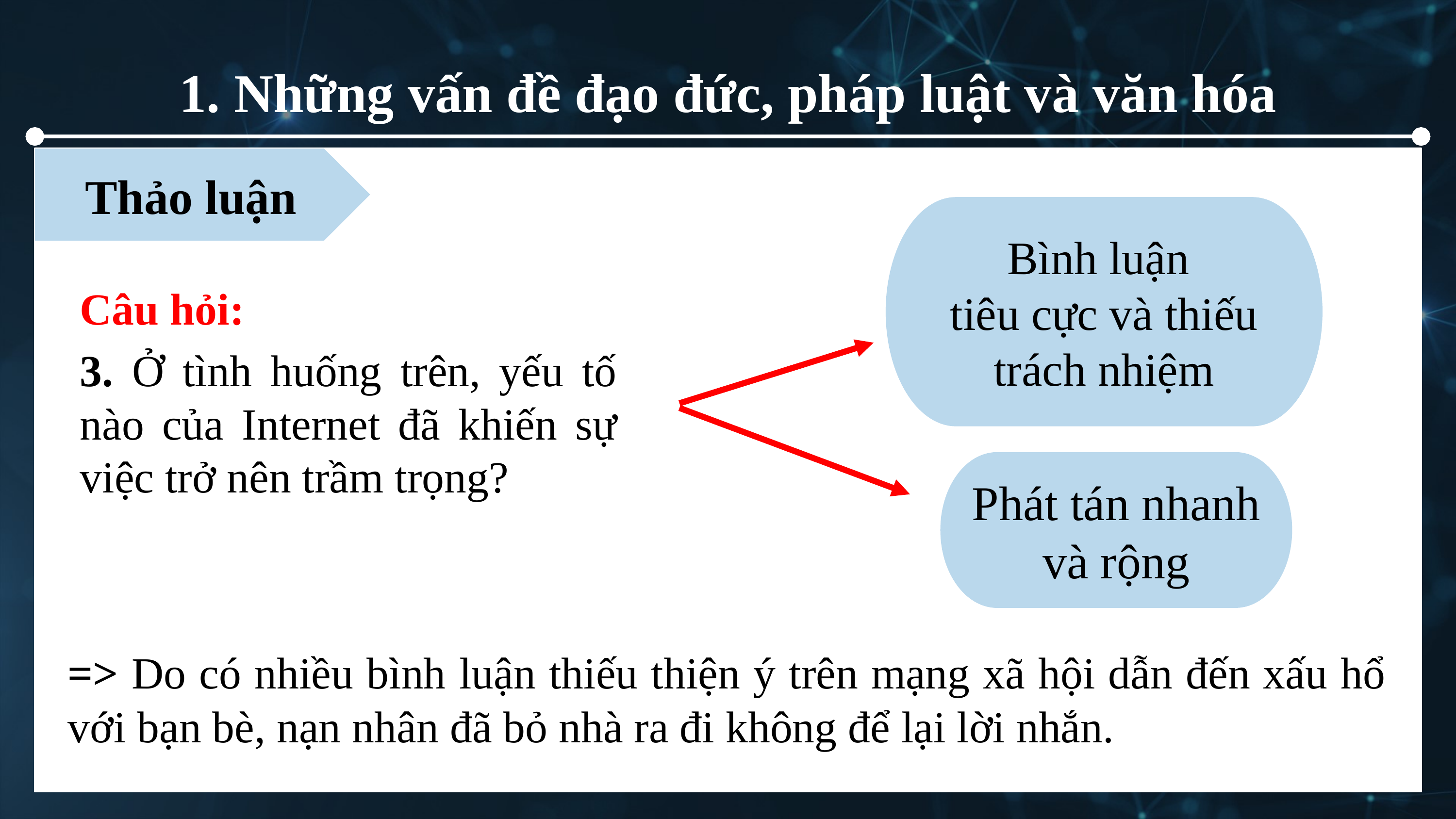

1. Những vấn đề đạo đức, pháp luật và văn hóa

Thảo luận
Bình luận
tiêu cực và thiếu trách nhiệm
Câu hỏi:
3. Ở tình huống trên, yếu tố nào của Internet đã khiến sự việc trở nên trầm trọng?
Phát tán nhanh và rộng
=> Do có nhiều bình luận thiếu thiện ý trên mạng xã hội dẫn đến xấu hổ với bạn bè, nạn nhân đã bỏ nhà ra đi không để lại lời nhắn.